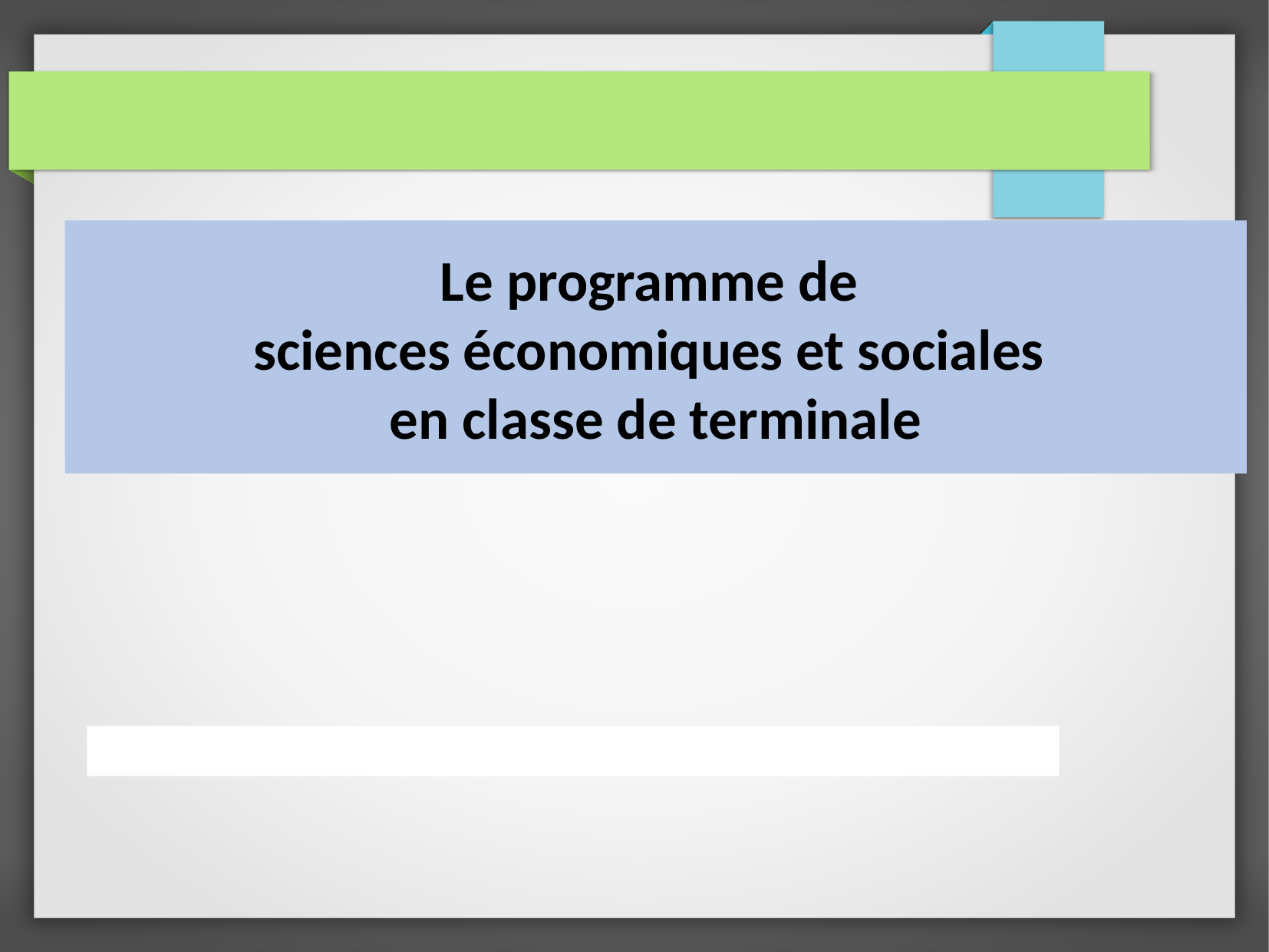

# Le programme de sciences économiques et sociales en classe de terminale